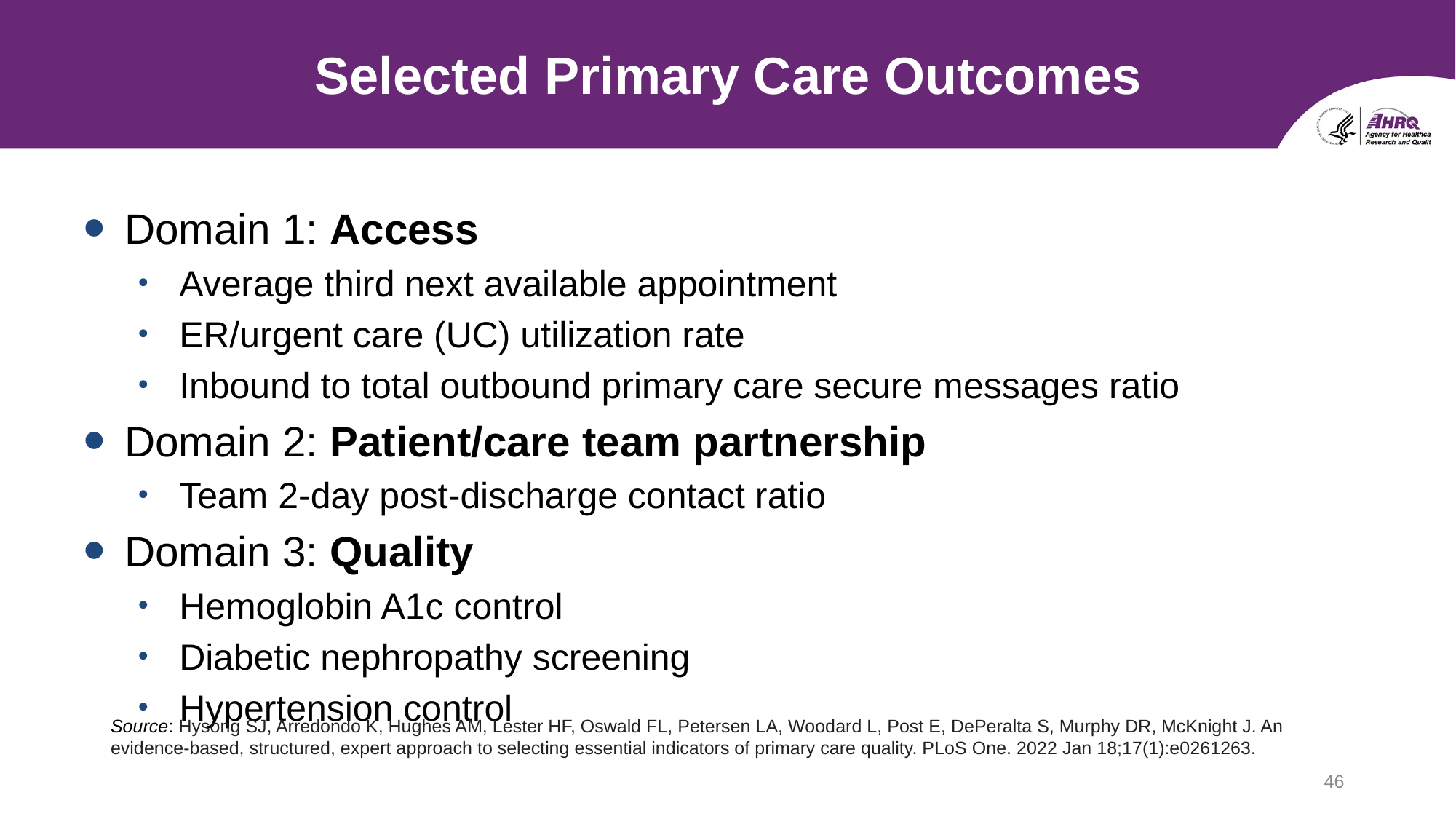

# Selected Primary Care Outcomes
Domain 1: Access
Average third next available appointment
ER/urgent care (UC) utilization rate
Inbound to total outbound primary care secure messages ratio
Domain 2: Patient/care team partnership
Team 2-day post-discharge contact ratio
Domain 3: Quality
Hemoglobin A1c control
Diabetic nephropathy screening
Hypertension control
Source: Hysong SJ, Arredondo K, Hughes AM, Lester HF, Oswald FL, Petersen LA, Woodard L, Post E, DePeralta S, Murphy DR, McKnight J. An evidence-based, structured, expert approach to selecting essential indicators of primary care quality. PLoS One. 2022 Jan 18;17(1):e0261263.
46